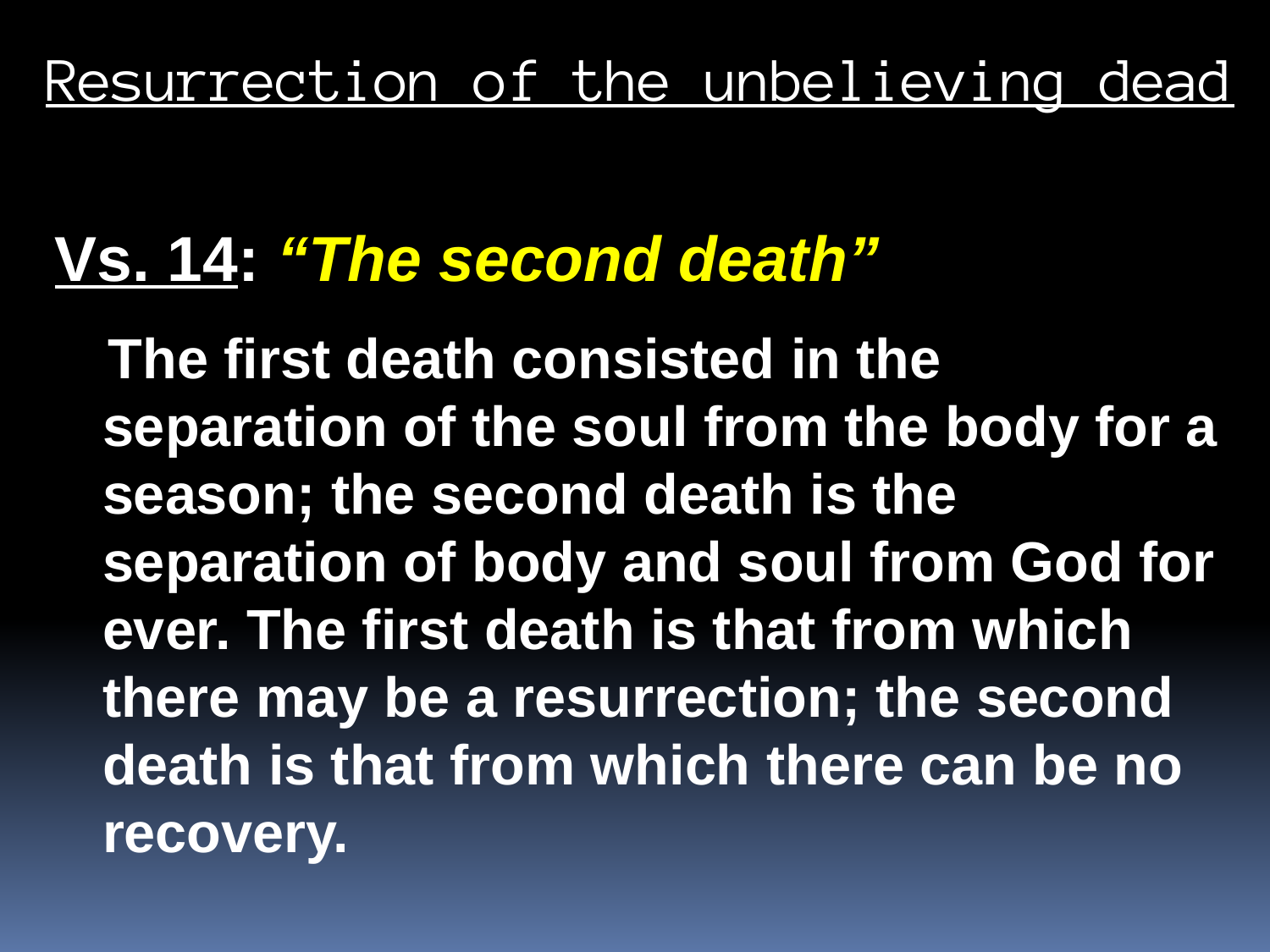

Resurrection of the unbelieving dead
Vs. 14: “The second death”
      The first death consisted in the separation of the soul from the body for a season; the second death is the separation of body and soul from God for ever. The first death is that from which there may be a resurrection; the second death is that from which there can be no recovery.